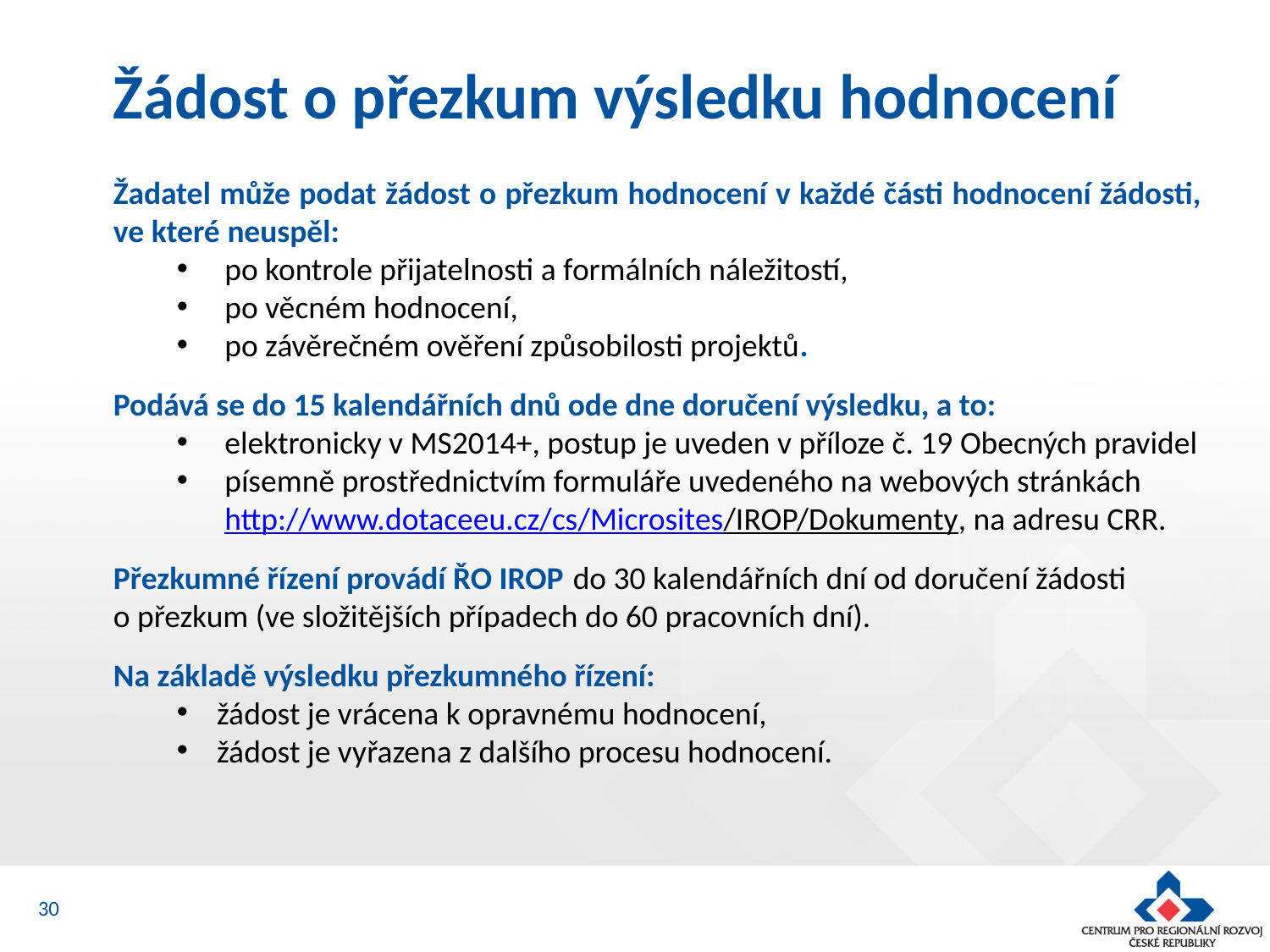

Žádost o přezkum výsledku hodnocení
Žadatel může podat žádost o přezkum hodnocení v každé části hodnocení žádosti, ve které neuspěl:
po kontrole přijatelnosti a formálních náležitostí,
po věcném hodnocení,
po závěrečném ověření způsobilosti projektů.
Podává se do 15 kalendářních dnů ode dne doručení výsledku, a to:
elektronicky v MS2014+, postup je uveden v příloze č. 19 Obecných pravidel
písemně prostřednictvím formuláře uvedeného na webových stránkách http://www.dotaceeu.cz/cs/Microsites/IROP/Dokumenty, na adresu CRR.
Přezkumné řízení provádí ŘO IROP do 30 kalendářních dní od doručení žádosti
o přezkum (ve složitějších případech do 60 pracovních dní).
Na základě výsledku přezkumného řízení:
žádost je vrácena k opravnému hodnocení,
žádost je vyřazena z dalšího procesu hodnocení.

30